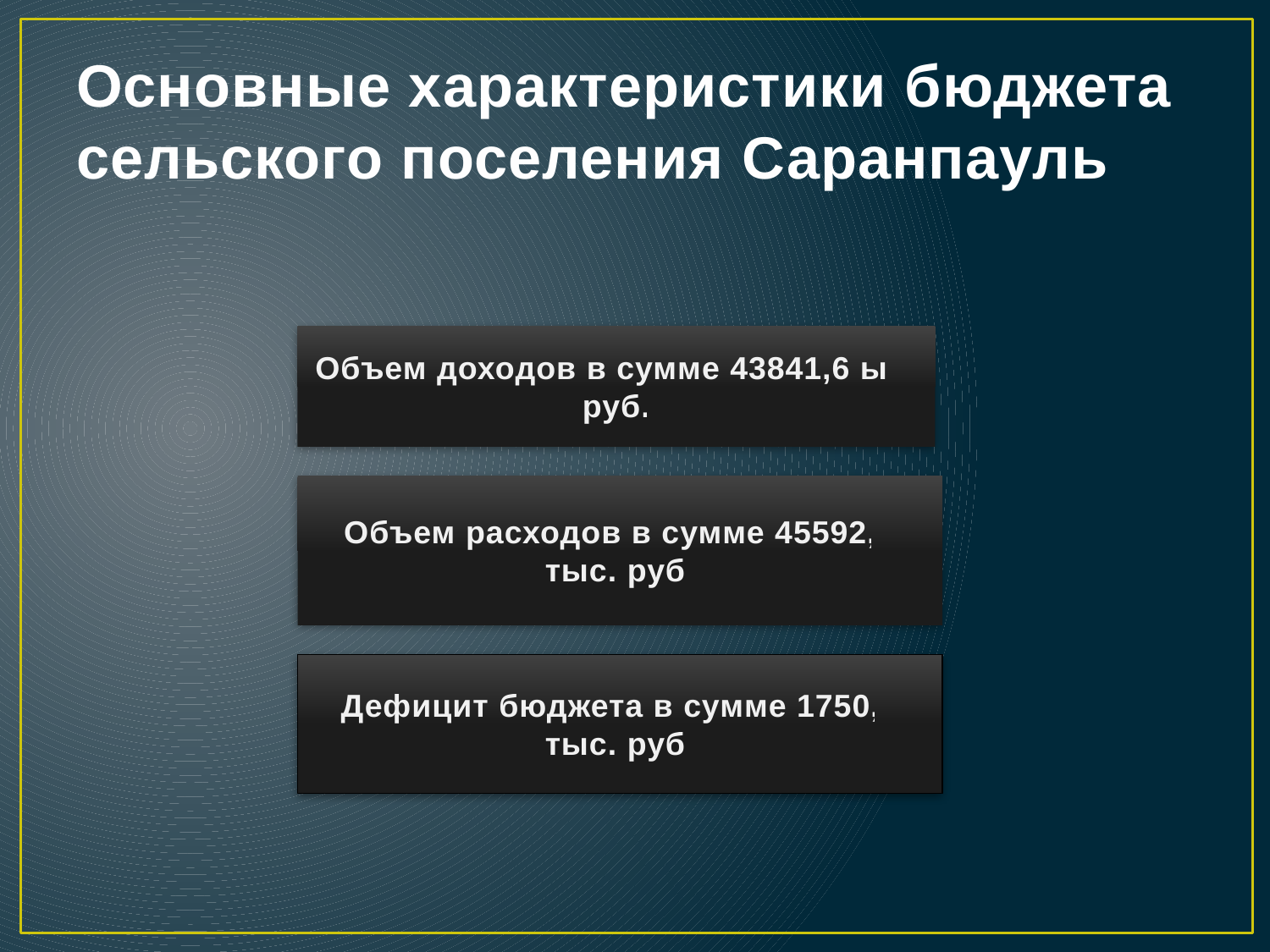

# Основные характеристики бюджета сельского поселения Саранпауль
Объем доходов в сумме 43841,6 ыс. руб.
Объем расходов в сумме 45592,0 тыс. руб.
Дефицит бюджета в сумме 1750,4 тыс. руб.